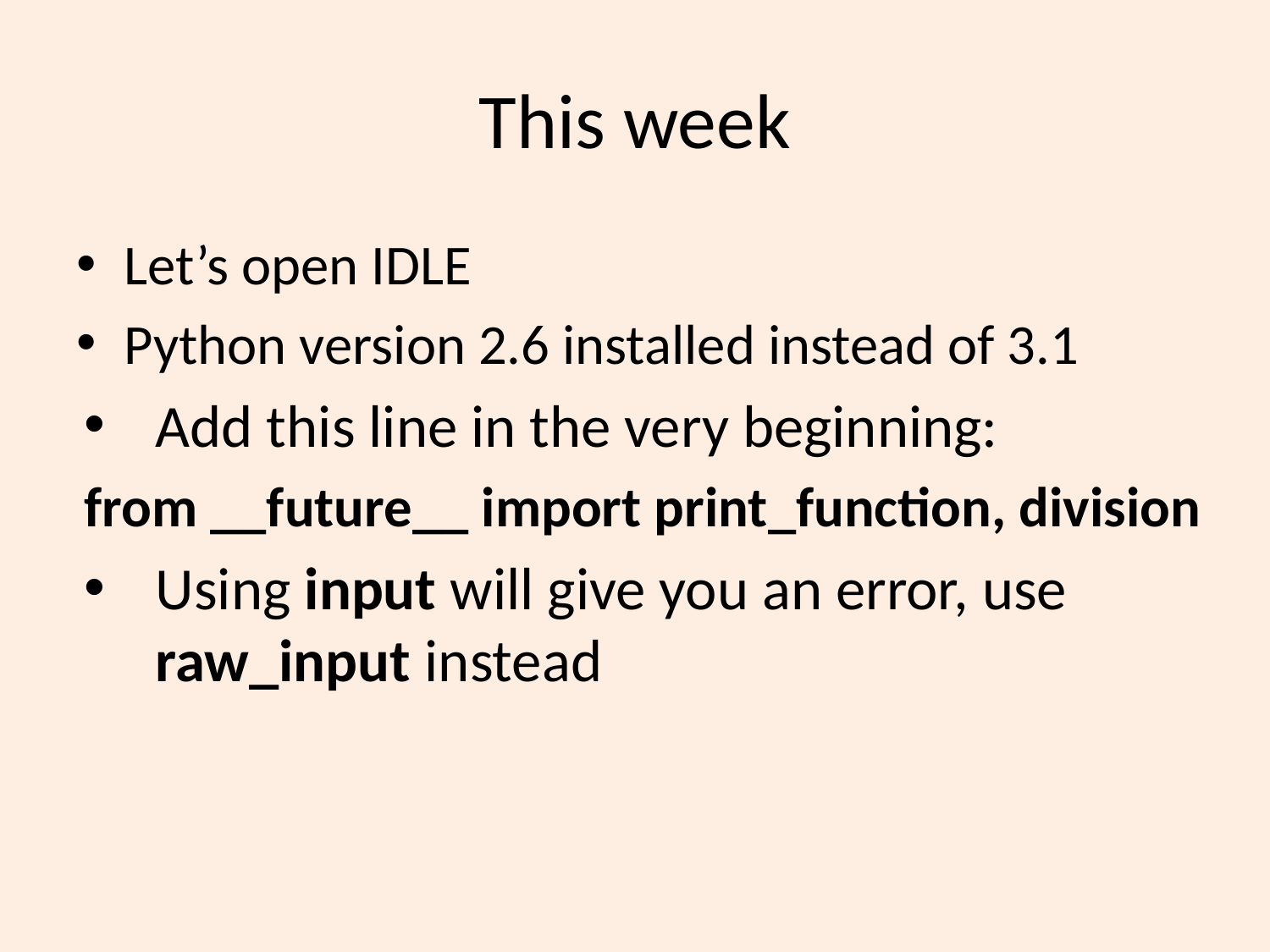

# This week
Let’s open IDLE
Python version 2.6 installed instead of 3.1
Add this line in the very beginning:
from __future__ import print_function, division
Using input will give you an error, use raw_input instead